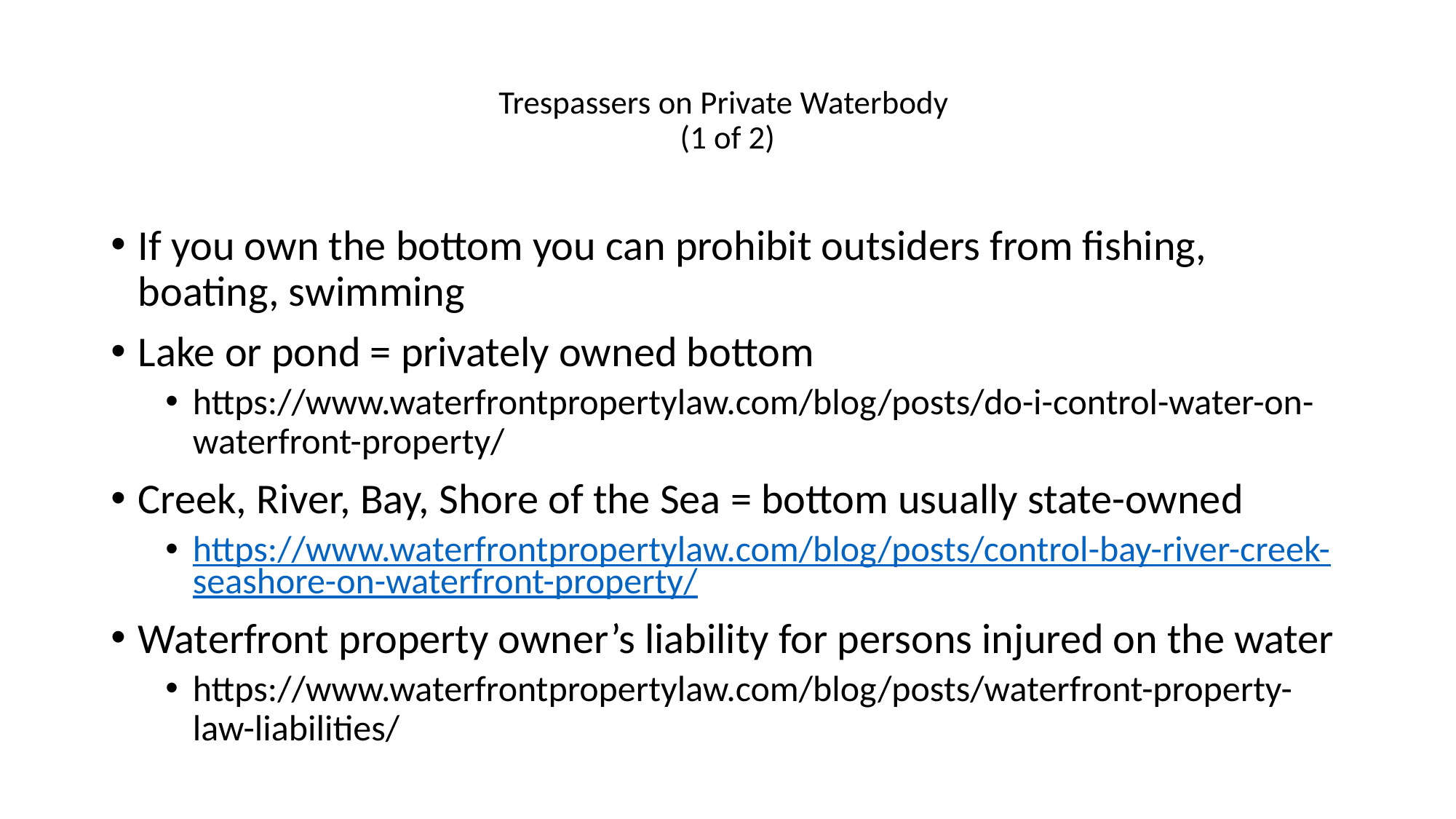

# Trespassers on Private Waterbody (1 of 2)
If you own the bottom you can prohibit outsiders from fishing, boating, swimming
Lake or pond = privately owned bottom
https://www.waterfrontpropertylaw.com/blog/posts/do-i-control-water-on-waterfront-property/
Creek, River, Bay, Shore of the Sea = bottom usually state-owned
https://www.waterfrontpropertylaw.com/blog/posts/control-bay-river-creek-seashore-on-waterfront-property/
Waterfront property owner’s liability for persons injured on the water
https://www.waterfrontpropertylaw.com/blog/posts/waterfront-property-law-liabilities/